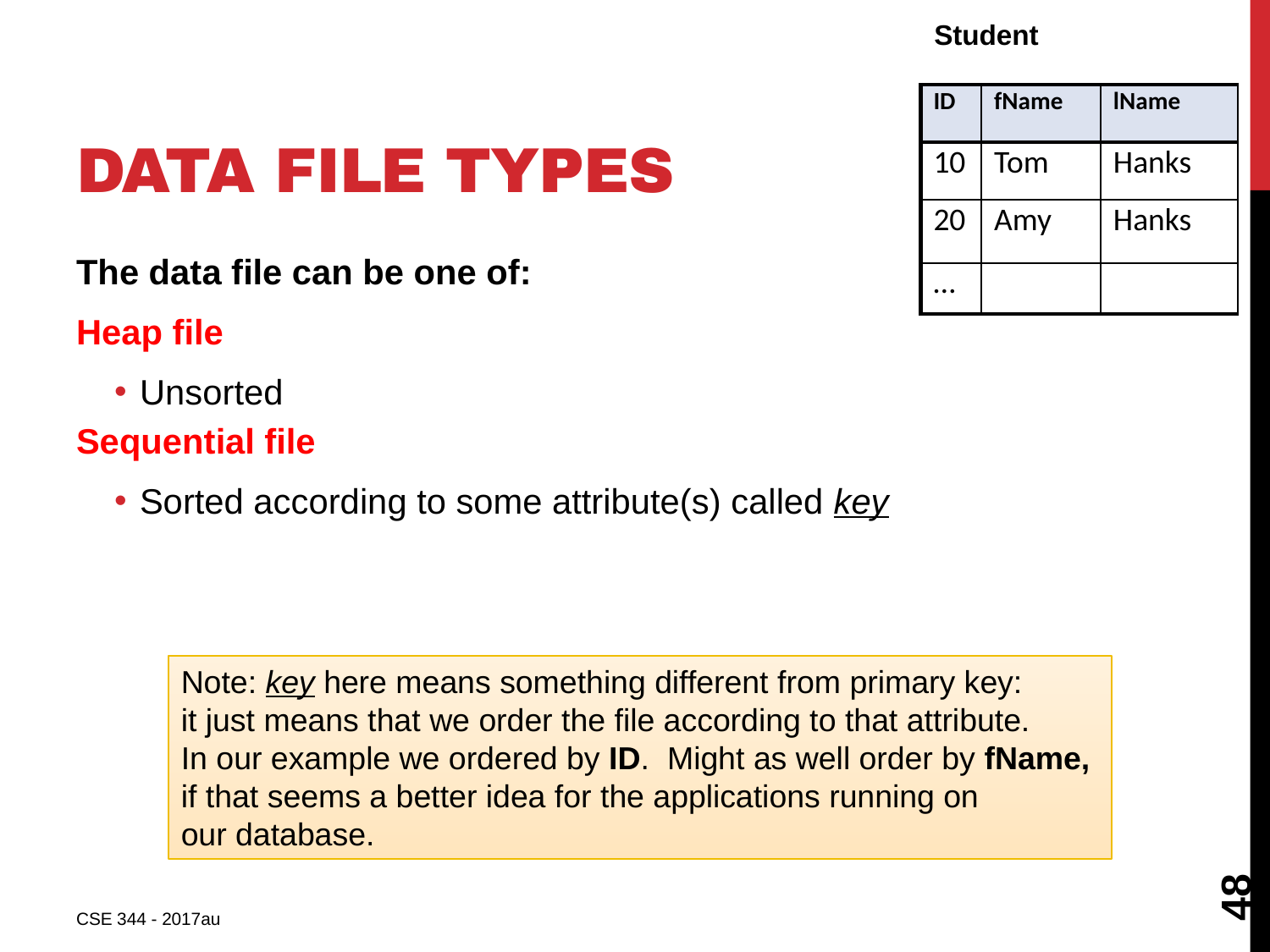

Student
# Data File Types
| ID | fName | lName |
| --- | --- | --- |
| 10 | Tom | Hanks |
| 20 | Amy | Hanks |
| … |  |  |
The data file can be one of:
Heap file
Unsorted
Sequential file
Sorted according to some attribute(s) called key
Note: key here means something different from primary key:
it just means that we order the file according to that attribute.
In our example we ordered by ID.  Might as well order by fName,
if that seems a better idea for the applications running on
our database.
48
CSE 344 - 2017au